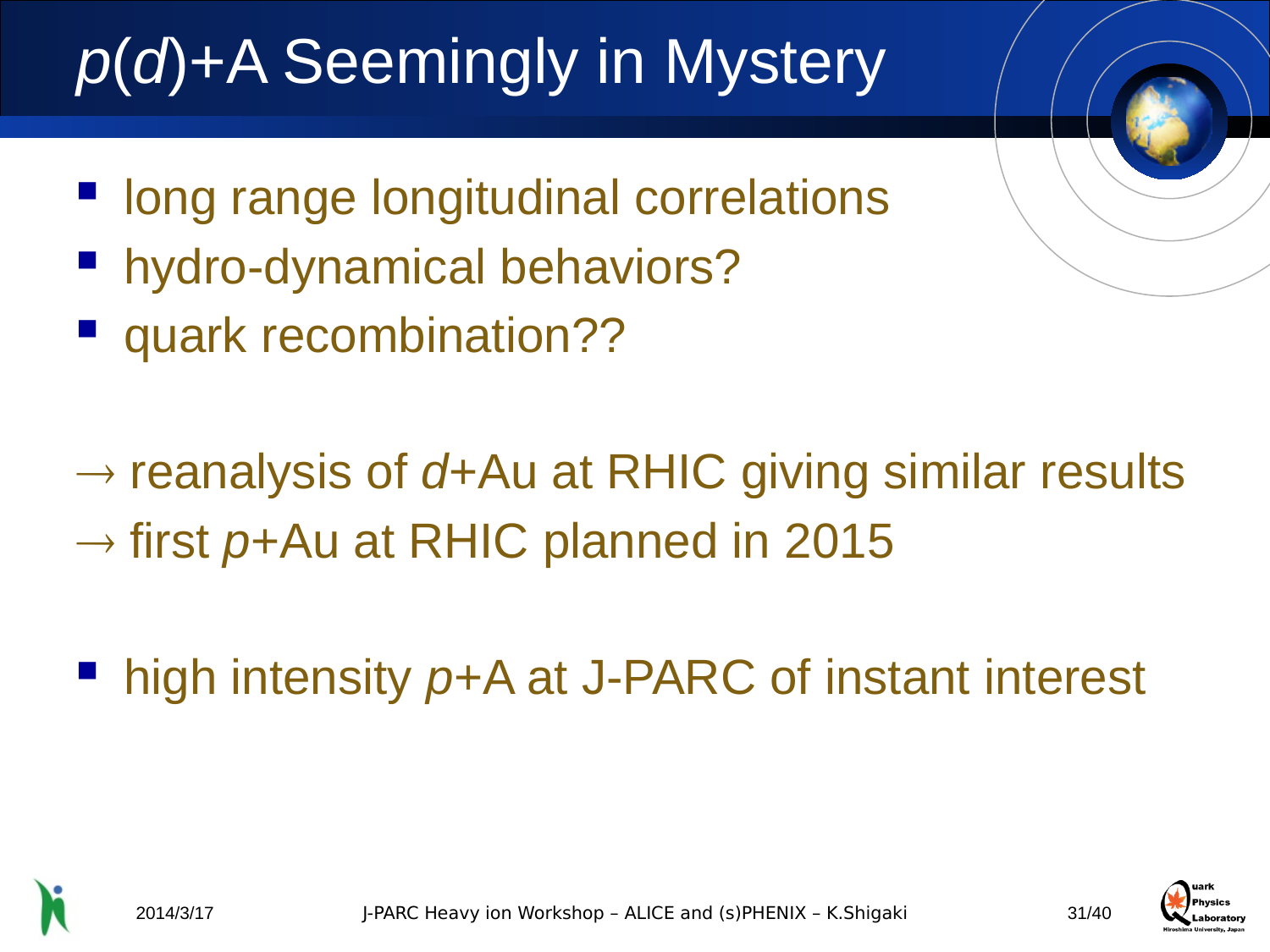

# p(d)+A Seemingly in Mystery
long range longitudinal correlations
hydro-dynamical behaviors?
quark recombination??

→ reanalysis of d+Au at RHIC giving similar results
→ first p+Au at RHIC planned in 2015

high intensity p+A at J-PARC of instant interest
2014/3/17
J-PARC Heavy ion Workshop – ALICE and (s)PHENIX – K.Shigaki
31/40